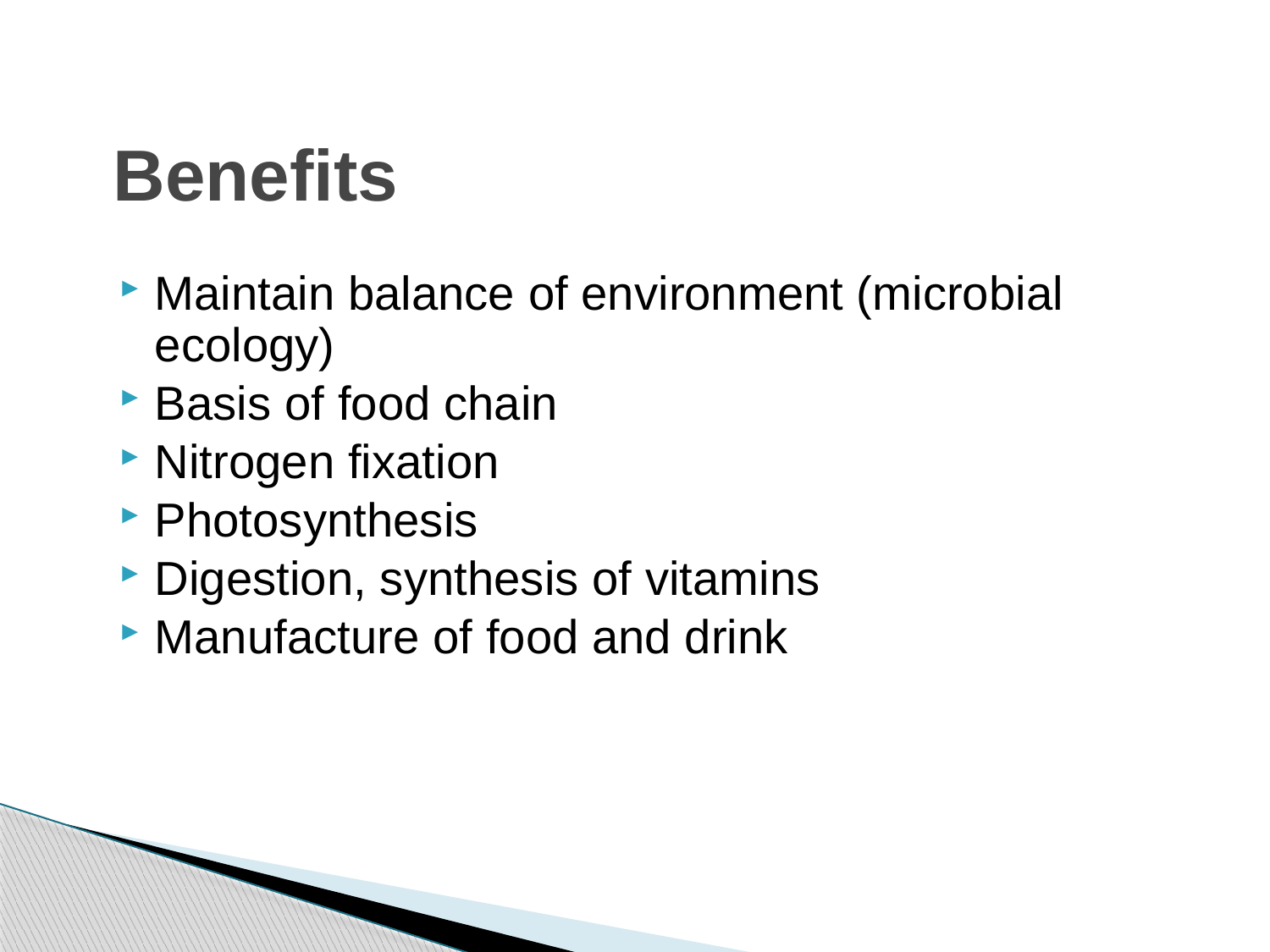

# Benefits
Maintain balance of environment (microbial ecology)
Basis of food chain
Nitrogen fixation
Photosynthesis
Digestion, synthesis of vitamins
Manufacture of food and drink